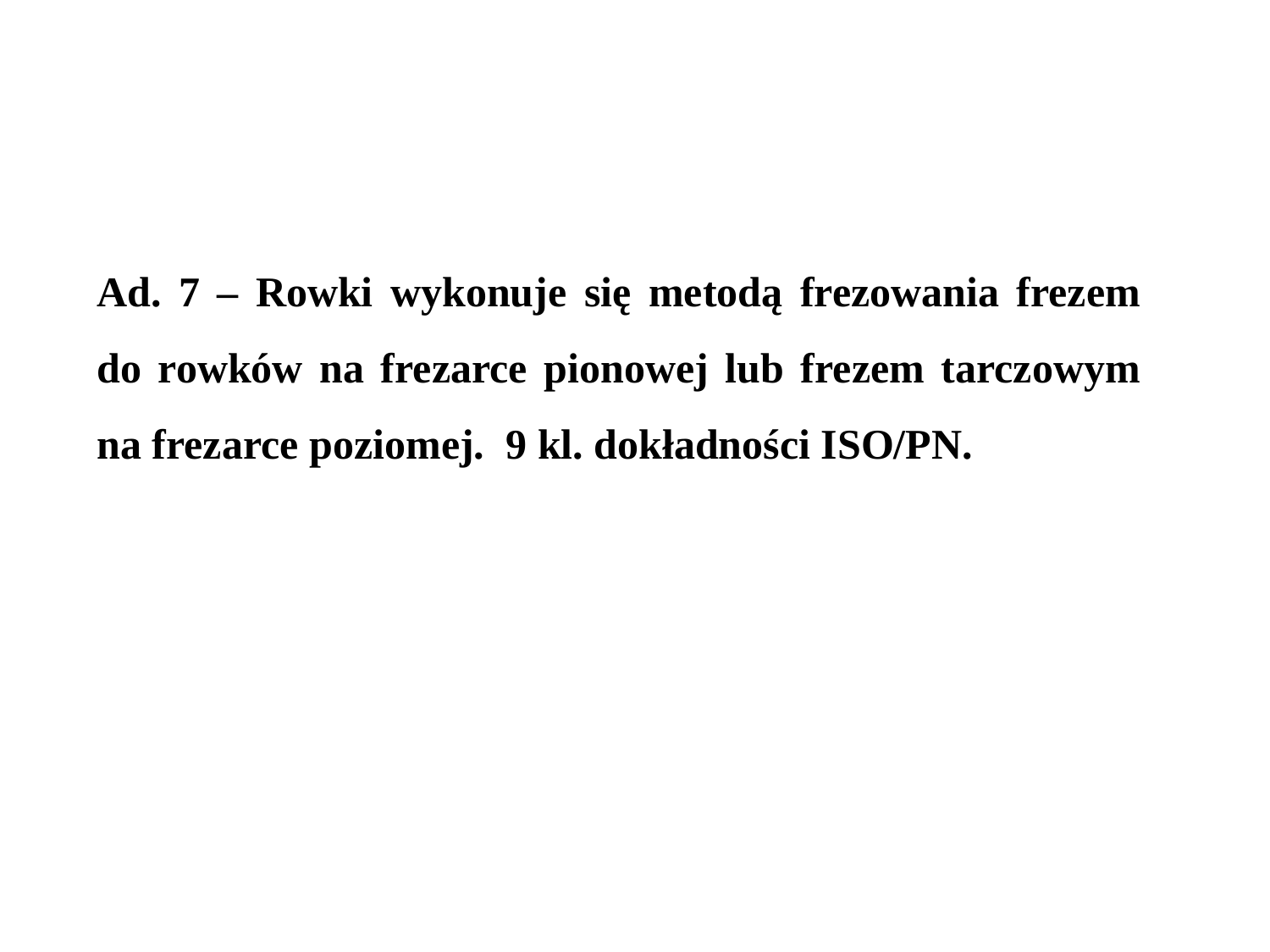

Ad. 7 – Rowki wykonuje się metodą frezowania frezem do rowków na frezarce pionowej lub frezem tarczowym na frezarce poziomej.  9 kl. dokładności ISO/PN.